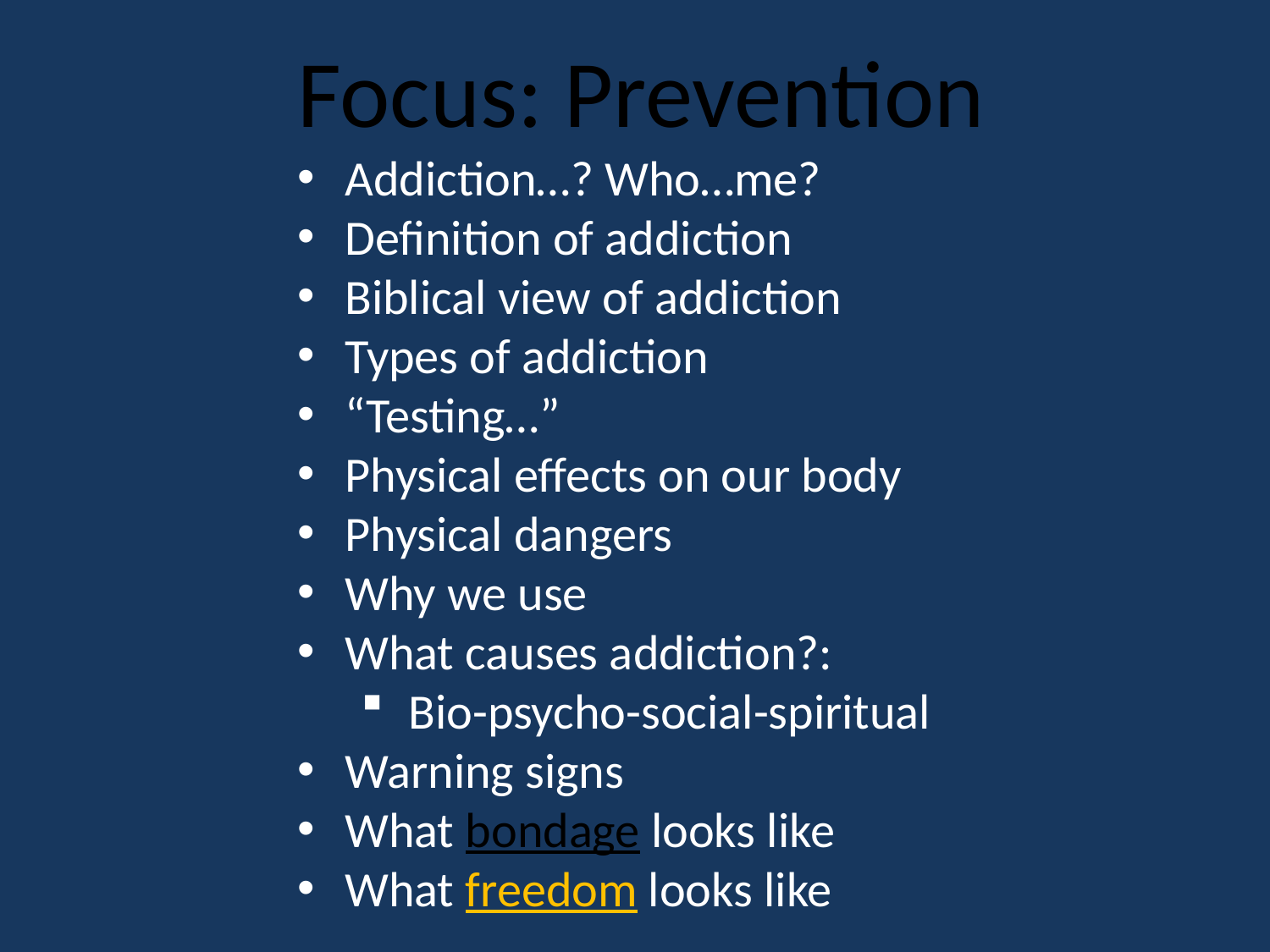

Focus: Prevention
Addiction…? Who…me?
Definition of addiction
Biblical view of addiction
Types of addiction
“Testing…”
Physical effects on our body
Physical dangers
Why we use
What causes addiction?:
Bio-psycho-social-spiritual
Warning signs
What bondage looks like
What freedom looks like